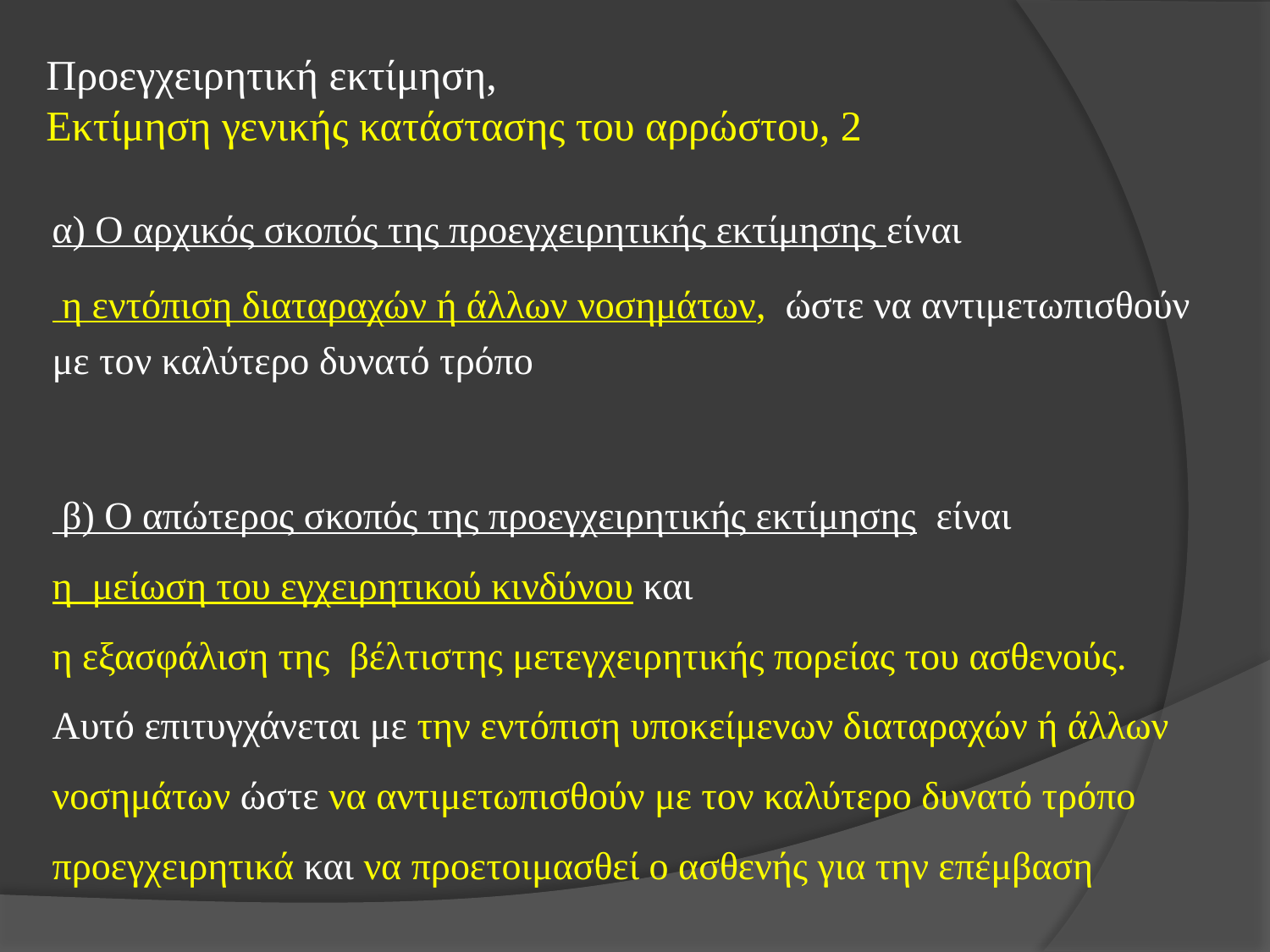

# Προεγχειρητική εκτίμηση, Εκτίμηση γενικής κατάστασης του αρρώστου, 2
α) Ο αρχικός σκοπός της προεγχειρητικής εκτίμησης είναι
 η εντόπιση διαταραχών ή άλλων νοσημάτων,  ώστε να αντιμετωπισθούν με τον καλύτερο δυνατό τρόπο

 β) Ο απώτερος σκοπός της προεγχειρητικής εκτίμησης  είναι
η  μείωση του εγχειρητικού κινδύνου και
η εξασφάλιση της  βέλτιστης μετεγχειρητικής πορείας του ασθενούς.
Αυτό επιτυγχάνεται με την εντόπιση υποκείμενων διαταραχών ή άλλων νοσημάτων ώστε να αντιμετωπισθούν με τον καλύτερο δυνατό τρόπο προεγχειρητικά και να προετοιμασθεί ο ασθενής για την επέμβαση